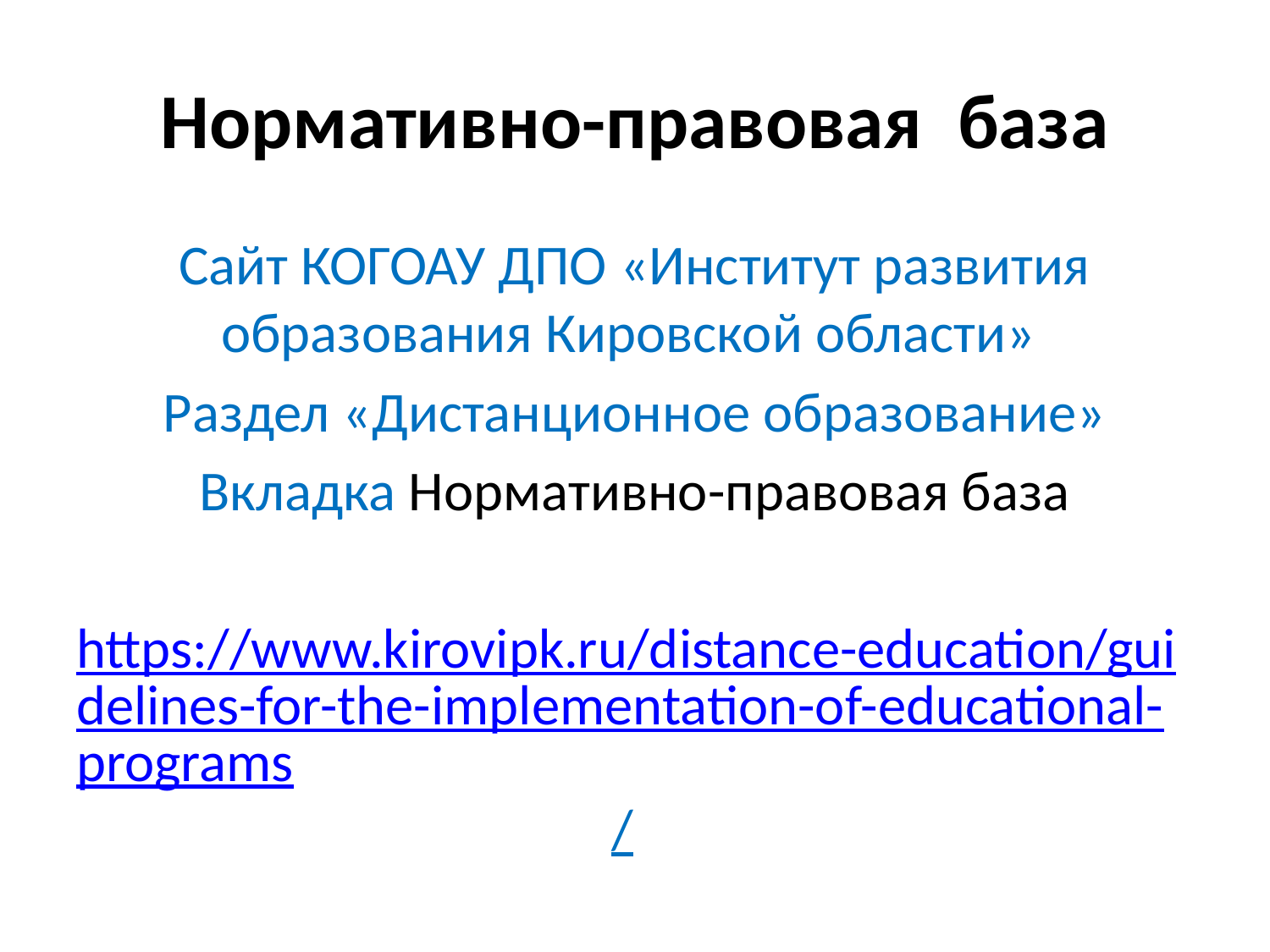

# Нормативно-правовая  база
Сайт КОГОАУ ДПО «Институт развития образования Кировской области»
Раздел «Дистанционное образование»
Вкладка Нормативно-правовая база

https://www.kirovipk.ru/distance-education/guidelines-for-the-implementation-of-educational-programs/